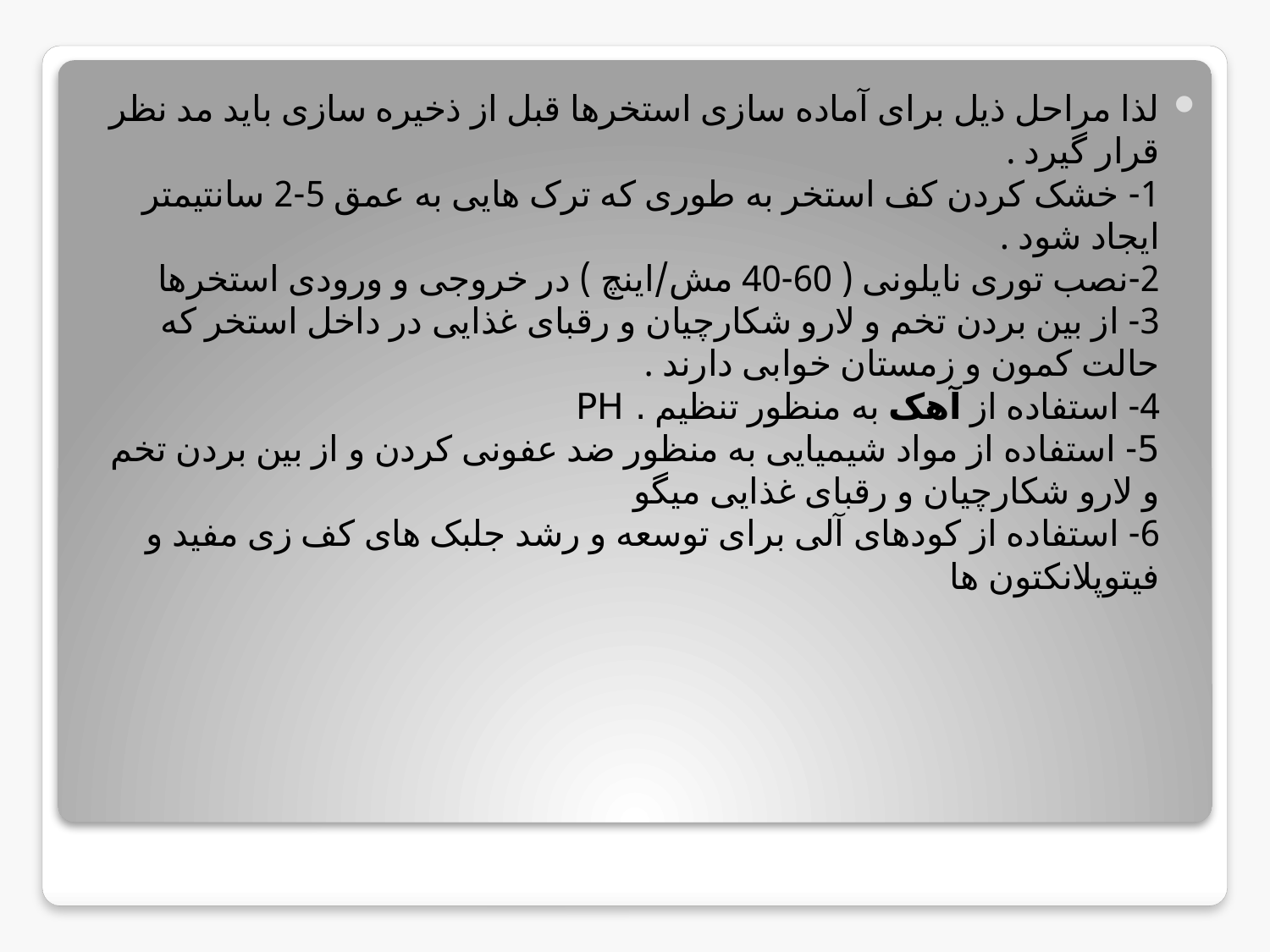

لذا مراحل ذیل برای آماده سازی استخرها قبل از ذخیره سازی باید مد نظر قرار گیرد .
1- خشک کردن کف استخر به طوری که ترک هایی به عمق 5-2 سانتیمتر ایجاد شود .
2-نصب توری نایلونی ( 60-40 مش/اینچ ) در خروجی و ورودی استخرها
3- از بین بردن تخم و لارو شکارچیان و رقبای غذایی در داخل استخر که حالت کمون و زمستان خوابی دارند .
4- استفاده از آهک به منظور تنظیم PH .
5- استفاده از مواد شیمیایی به منظور ضد عفونی کردن و از بین بردن تخم و لارو شکارچیان و رقبای غذایی میگو
6- استفاده از کودهای آلی برای توسعه و رشد جلبک های کف زی مفید و فیتوپلانکتون ها